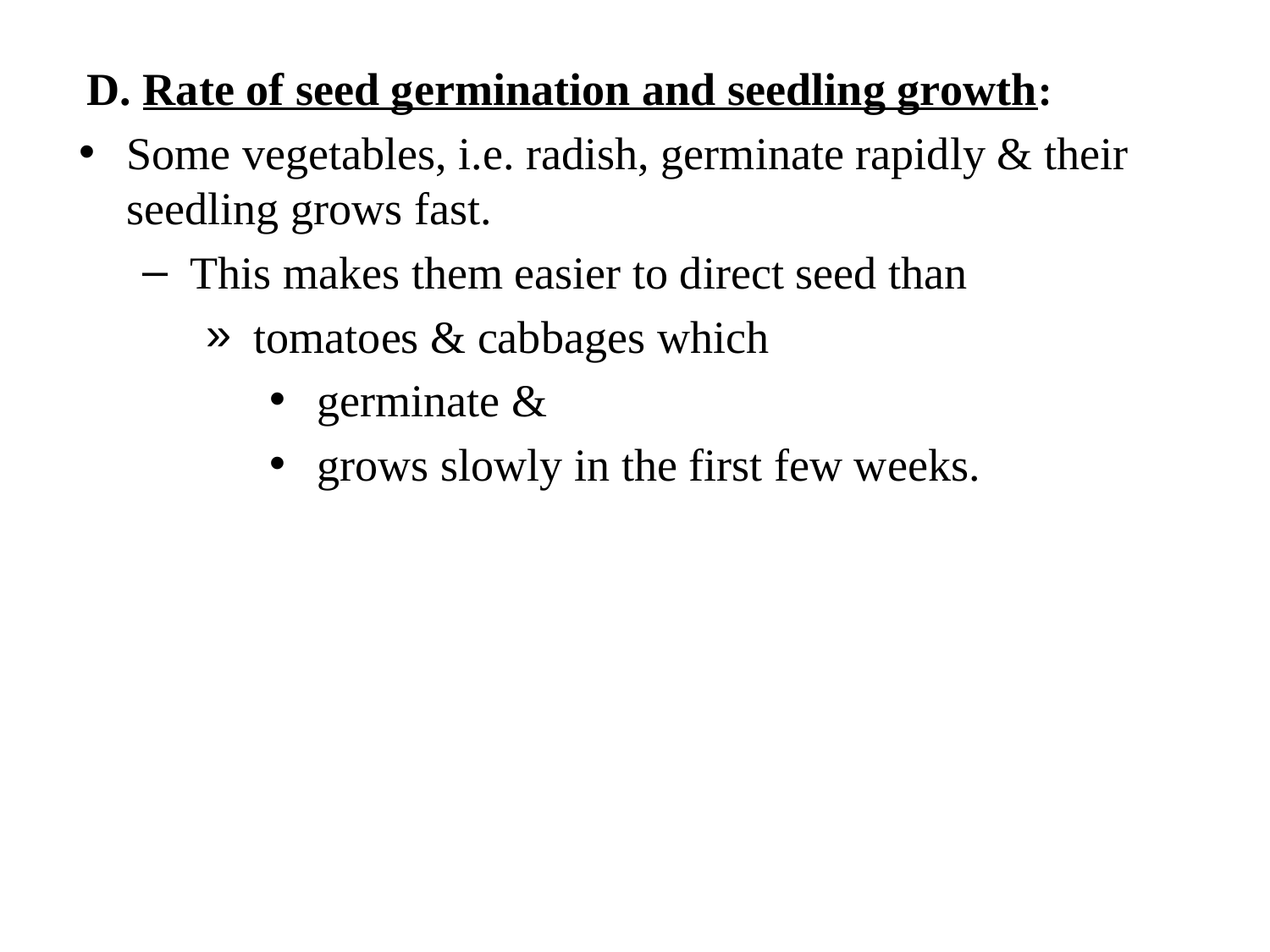

D. Rate of seed germination and seedling growth:
Some vegetables, i.e. radish, germinate rapidly & their seedling grows fast.
This makes them easier to direct seed than
tomatoes & cabbages which
germinate &
grows slowly in the first few weeks.